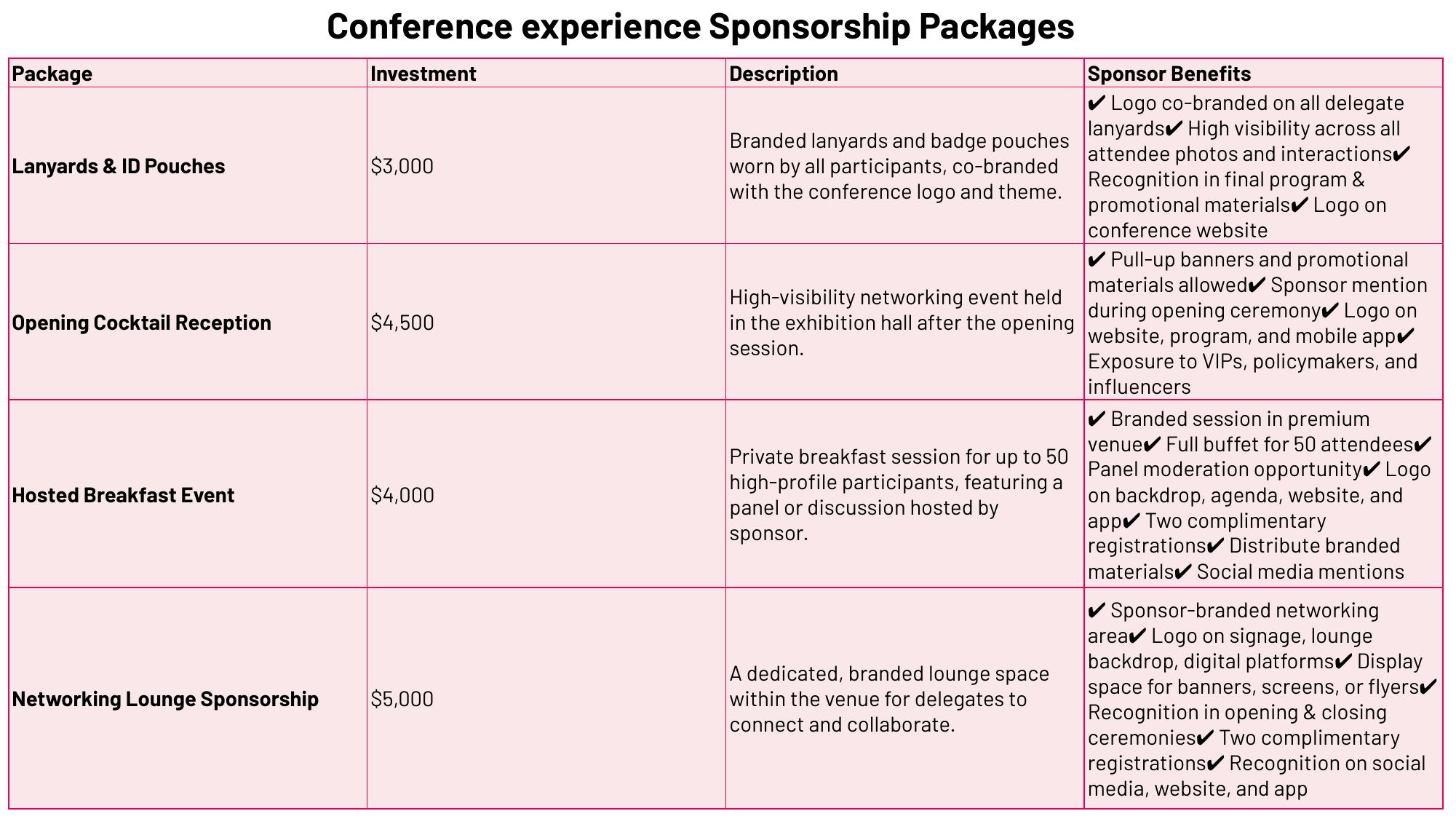

# Conference experience Sponsorship Packages
| Package | Investment | Description | Sponsor Benefits |
| --- | --- | --- | --- |
| Lanyards & ID Pouches | $3,000 | Branded lanyards and badge pouches worn by all participants, co-branded with the conference logo and theme. | ✔ Logo co-branded on all delegate lanyards✔ High visibility across all attendee photos and interactions✔ Recognition in final program & promotional materials✔ Logo on conference website |
| Opening Cocktail Reception | $4,500 | High-visibility networking event held in the exhibition hall after the opening session. | ✔ Pull-up banners and promotional materials allowed✔ Sponsor mention during opening ceremony✔ Logo on website, program, and mobile app✔ Exposure to VIPs, policymakers, and influencers |
| Hosted Breakfast Event | $4,000 | Private breakfast session for up to 50 high-profile participants, featuring a panel or discussion hosted by sponsor. | ✔ Branded session in premium venue✔ Full buffet for 50 attendees✔ Panel moderation opportunity✔ Logo on backdrop, agenda, website, and app✔ Two complimentary registrations✔ Distribute branded materials✔ Social media mentions |
| Networking Lounge Sponsorship | $5,000 | A dedicated, branded lounge space within the venue for delegates to connect and collaborate. | ✔ Sponsor-branded networking area✔ Logo on signage, lounge backdrop, digital platforms✔ Display space for banners, screens, or flyers✔ Recognition in opening & closing ceremonies✔ Two complimentary registrations✔ Recognition on social media, website, and app |